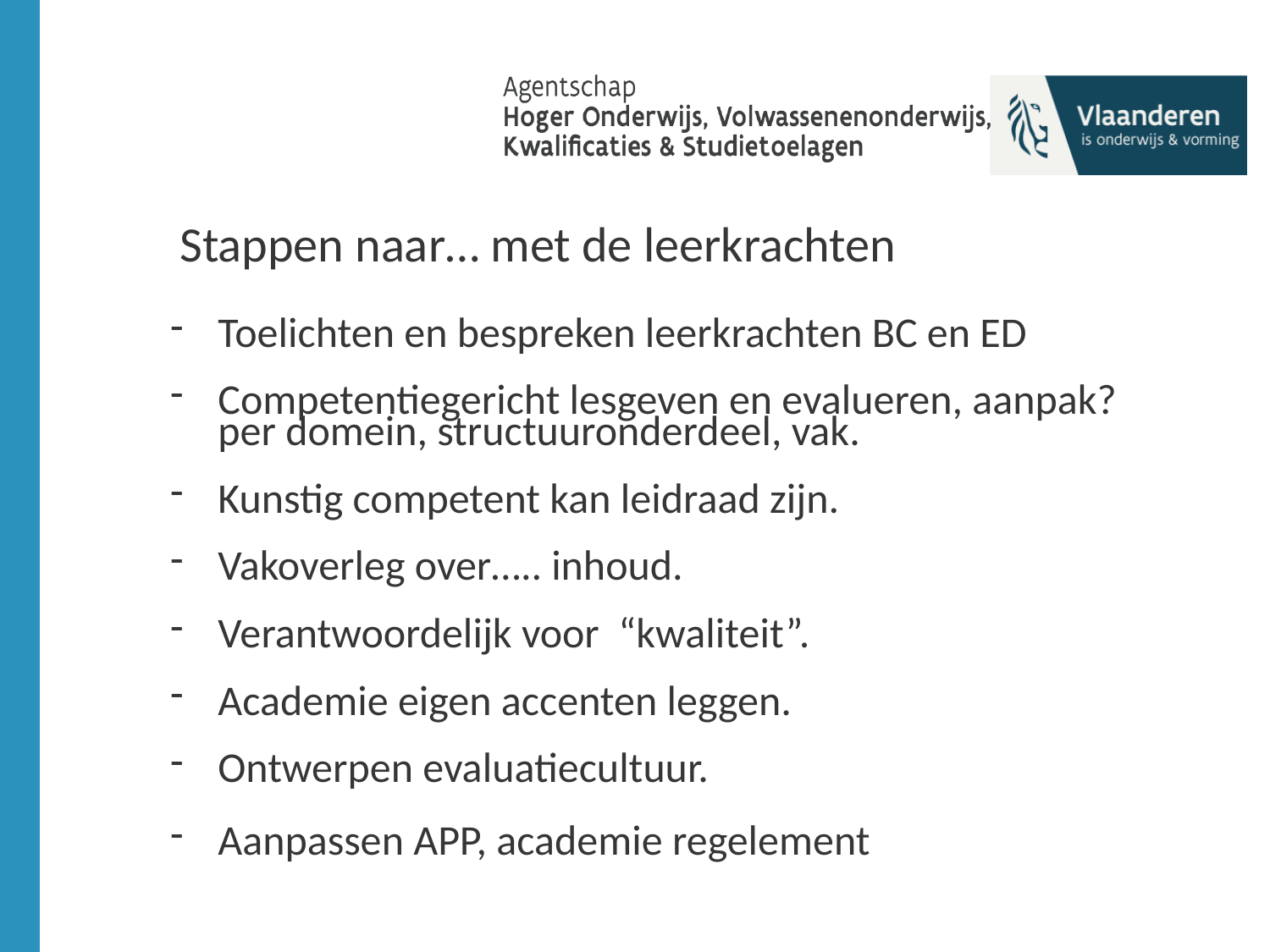

# Stappen naar… met de leerkrachten
Toelichten en bespreken leerkrachten BC en ED
Competentiegericht lesgeven en evalueren, aanpak?
per domein, structuuronderdeel, vak.
Kunstig competent kan leidraad zijn.
Vakoverleg over….. inhoud.
Verantwoordelijk voor  “kwaliteit”.
Academie eigen accenten leggen.
Ontwerpen evaluatiecultuur.

Aanpassen APP, academie regelement